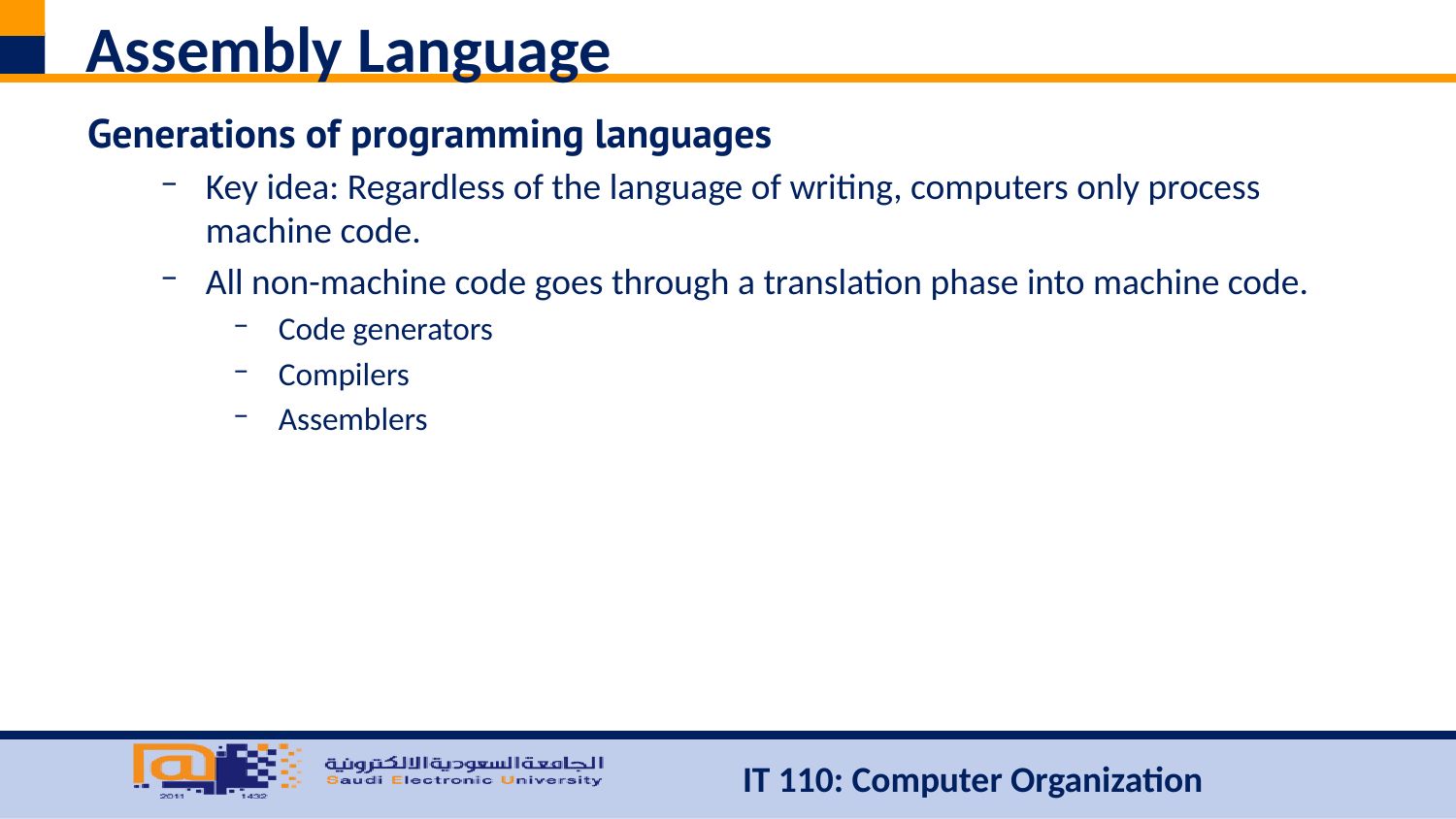

# Assembly Language
Generations of programming languages
Key idea: Regardless of the language of writing, computers only process machine code.
All non-machine code goes through a translation phase into machine code.
Code generators
Compilers
Assemblers